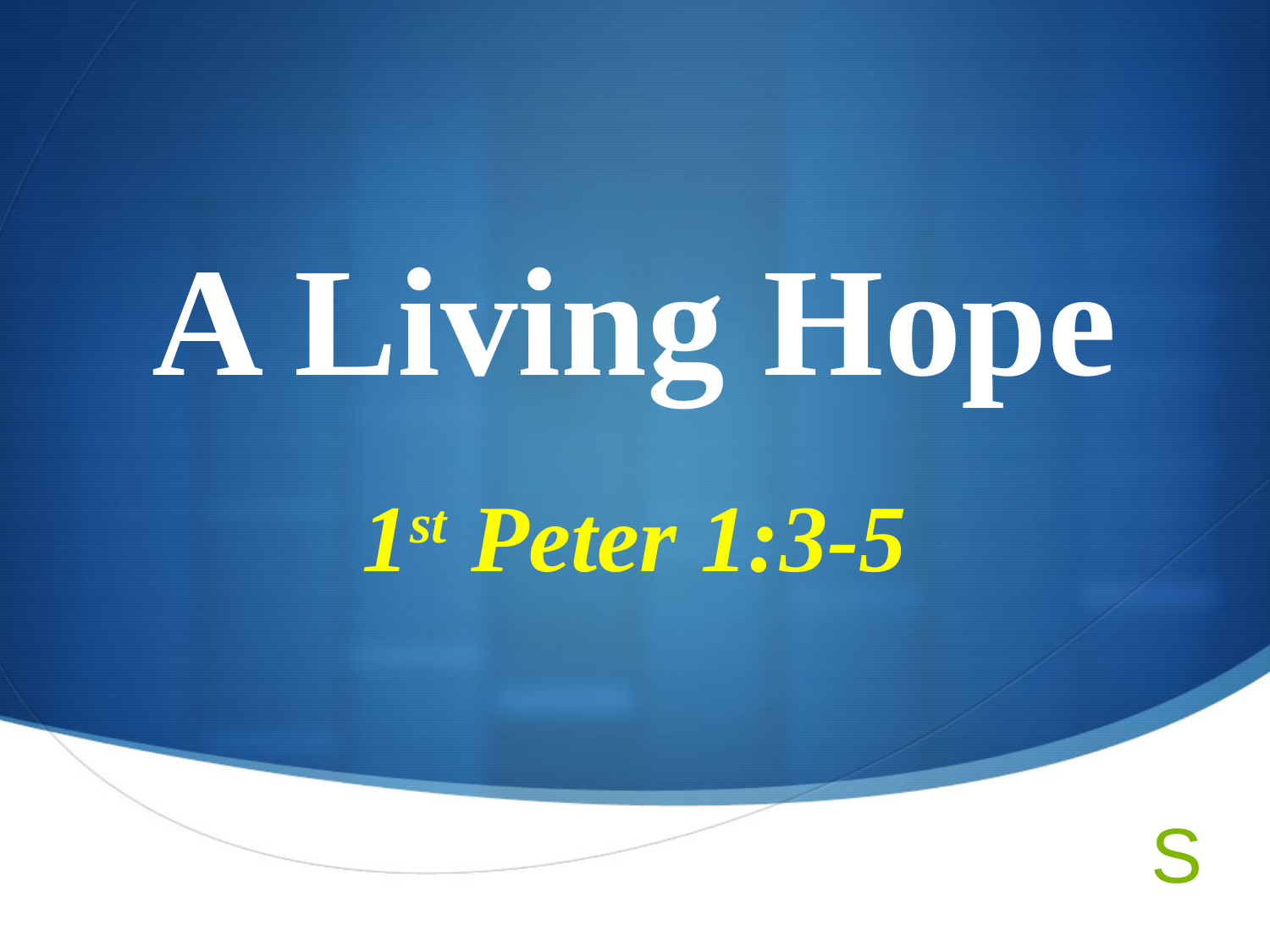

# A Living Hope
1st Peter 1:3-5